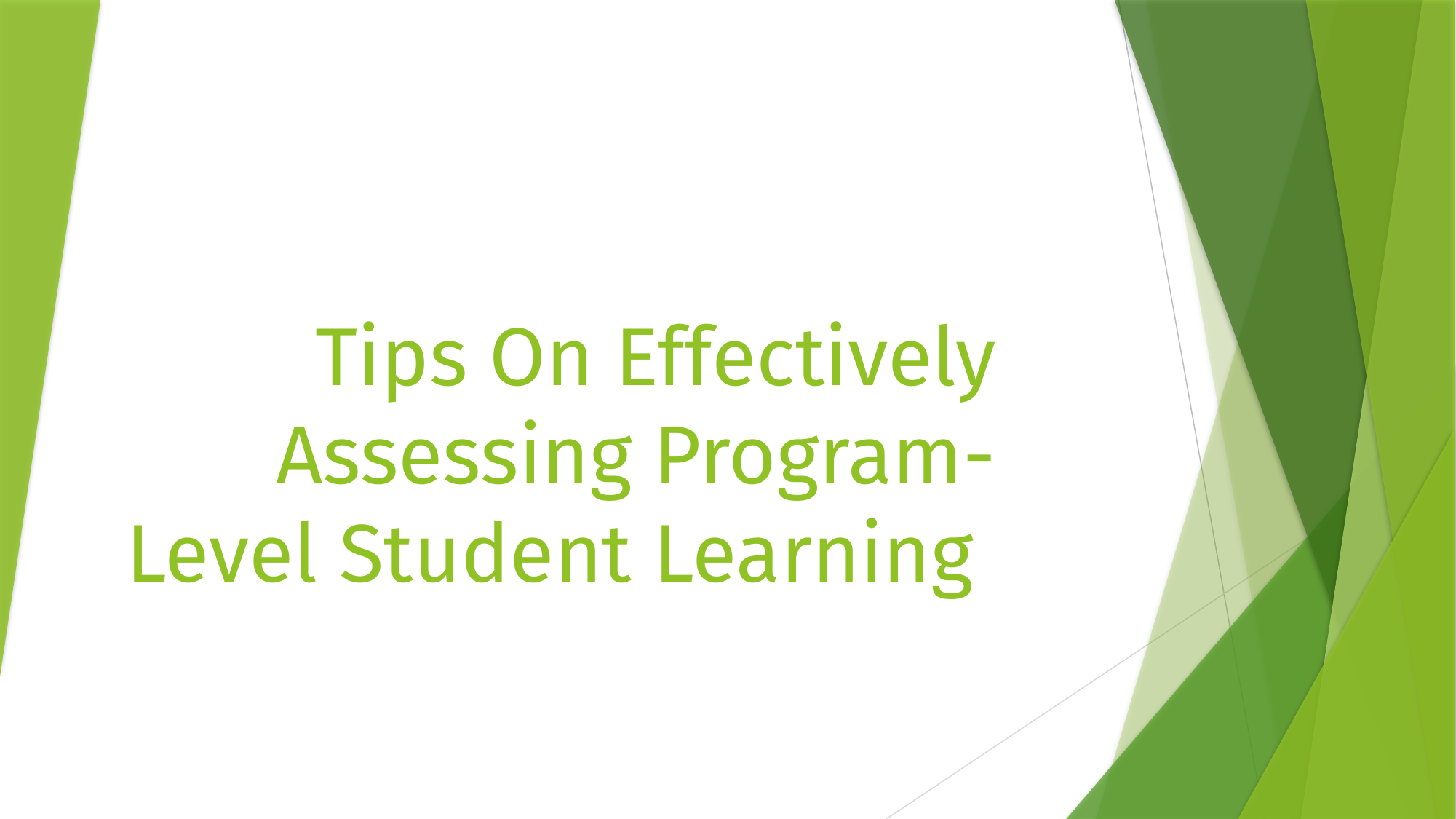

# Tips On Effectively Assessing Program- Level Student Learning